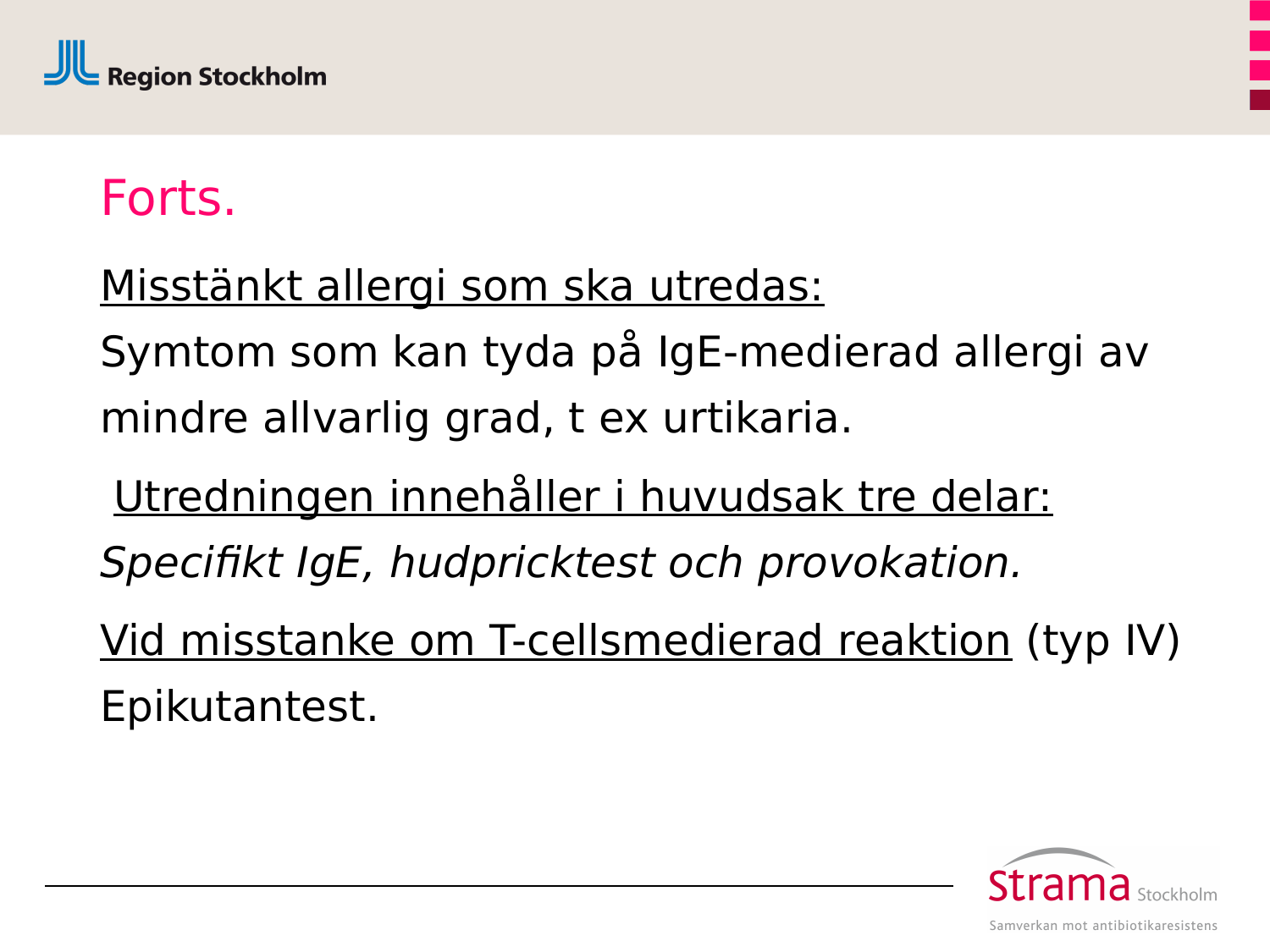

# Forts.
Misstänkt allergi som ska utredas:
Symtom som kan tyda på IgE-medierad allergi av mindre allvarlig grad, t ex urtikaria.
 Utredningen innehåller i huvudsak tre delar: Specifikt IgE, hudpricktest och provokation.
Vid misstanke om T-cellsmedierad reaktion (typ IV) Epikutantest.